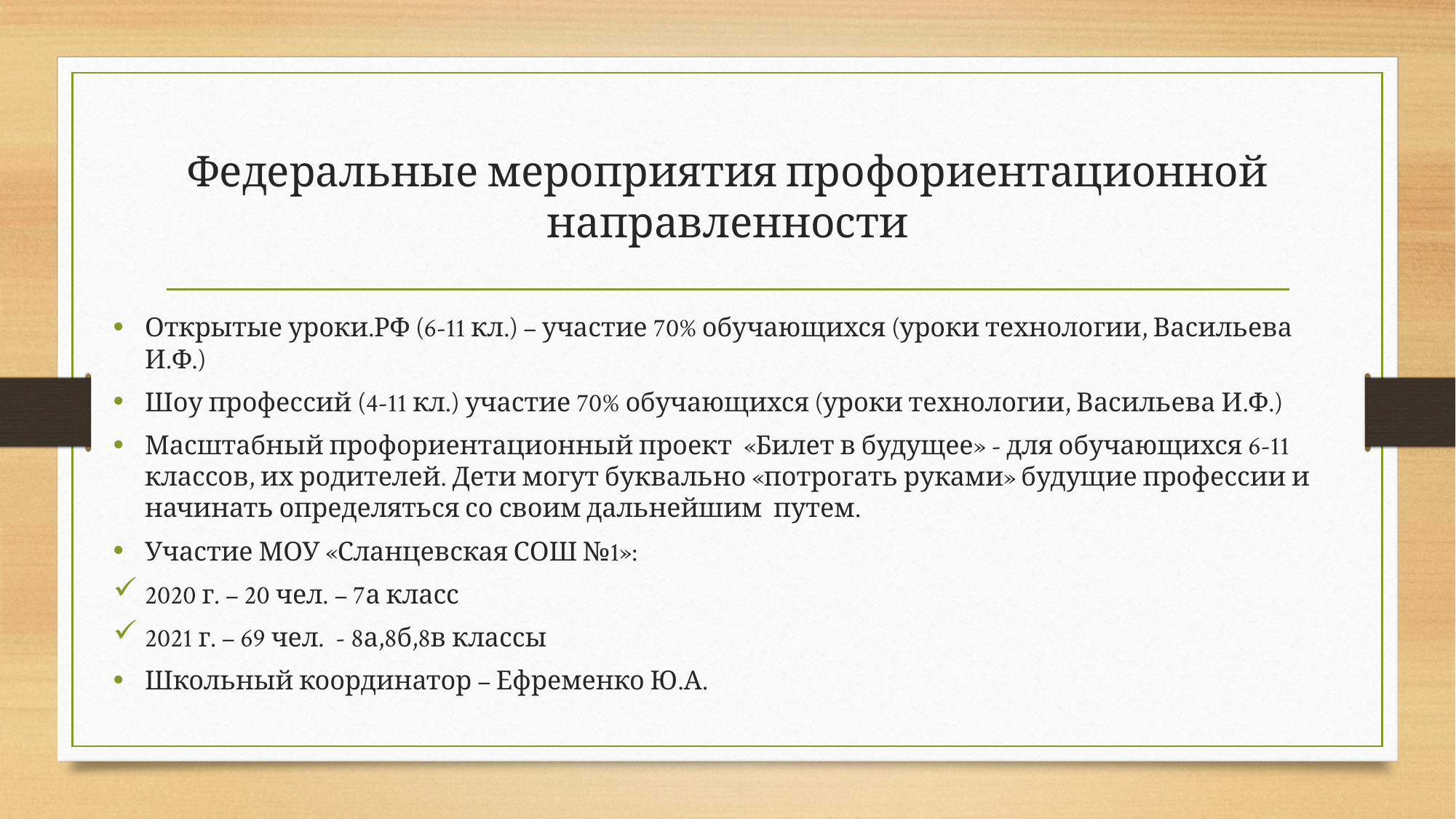

# Федеральные мероприятия профориентационной направленности
Открытые уроки.РФ (6-11 кл.) – участие 70% обучающихся (уроки технологии, Васильева И.Ф.)
Шоу профессий (4-11 кл.) участие 70% обучающихся (уроки технологии, Васильева И.Ф.)
Масштабный профориентационный проект  «Билет в будущее» - для обучающихся 6-11 классов, их родителей. Дети могут буквально «потрогать руками» будущие профессии и начинать определяться со своим дальнейшим  путем.
Участие МОУ «Сланцевская СОШ №1»:
2020 г. – 20 чел. – 7а класс
2021 г. – 69 чел.  - 8а,8б,8в классы
Школьный координатор – Ефременко Ю.А.